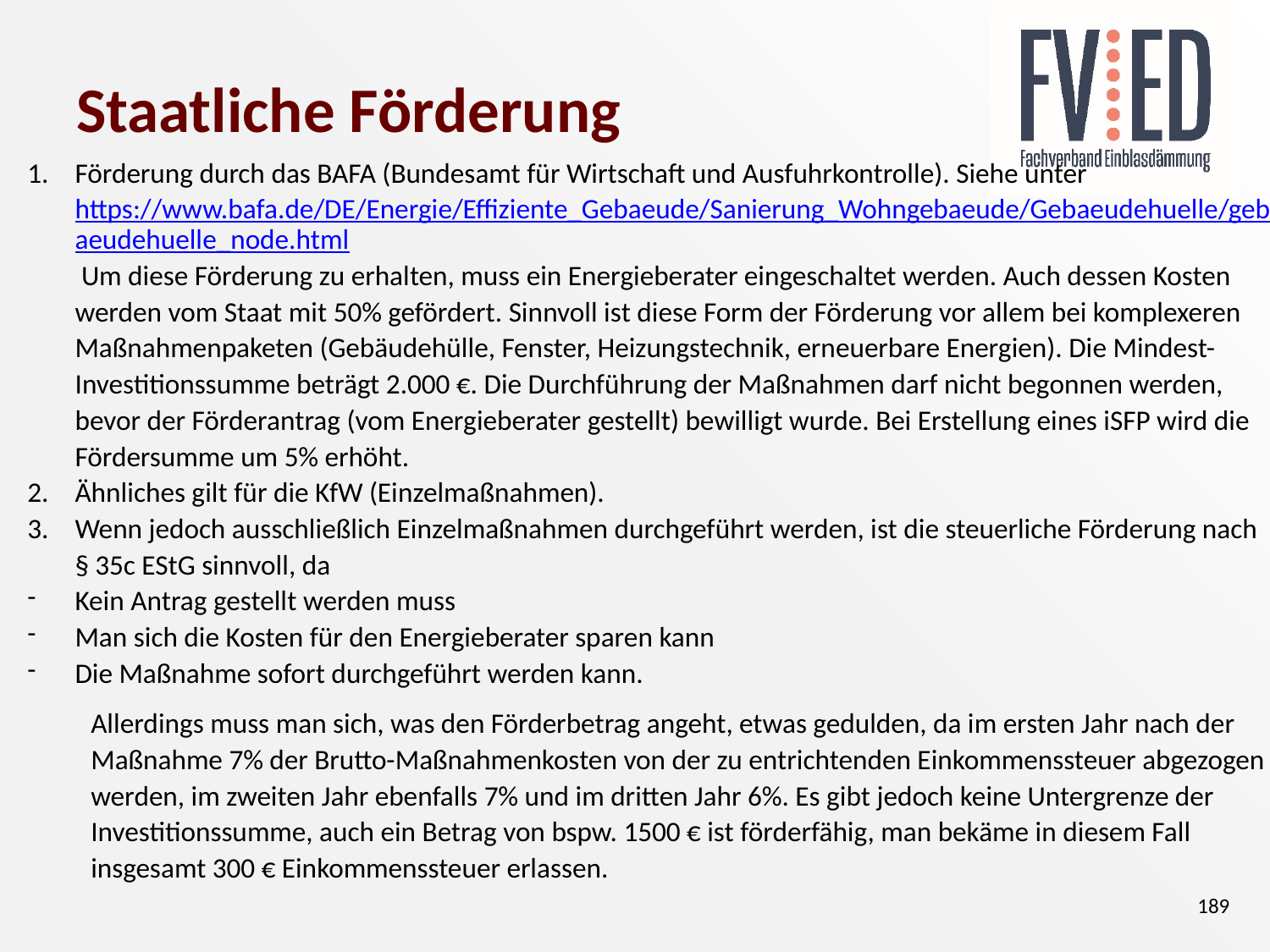

# Staatliche Förderung
Förderung durch das BAFA (Bundesamt für Wirtschaft und Ausfuhrkontrolle). Siehe unter https://www.bafa.de/DE/Energie/Effiziente_Gebaeude/Sanierung_Wohngebaeude/Gebaeudehuelle/gebaeudehuelle_node.html Um diese Förderung zu erhalten, muss ein Energieberater eingeschaltet werden. Auch dessen Kosten werden vom Staat mit 50% gefördert. Sinnvoll ist diese Form der Förderung vor allem bei komplexeren Maßnahmenpaketen (Gebäudehülle, Fenster, Heizungstechnik, erneuerbare Energien). Die Mindest-Investitionssumme beträgt 2.000 €. Die Durchführung der Maßnahmen darf nicht begonnen werden, bevor der Förderantrag (vom Energieberater gestellt) bewilligt wurde. Bei Erstellung eines iSFP wird die Fördersumme um 5% erhöht.
Ähnliches gilt für die KfW (Einzelmaßnahmen).
Wenn jedoch ausschließlich Einzelmaßnahmen durchgeführt werden, ist die steuerliche Förderung nach § 35c EStG sinnvoll, da
Kein Antrag gestellt werden muss
Man sich die Kosten für den Energieberater sparen kann
Die Maßnahme sofort durchgeführt werden kann.
Allerdings muss man sich, was den Förderbetrag angeht, etwas gedulden, da im ersten Jahr nach der Maßnahme 7% der Brutto-Maßnahmenkosten von der zu entrichtenden Einkommenssteuer abgezogen werden, im zweiten Jahr ebenfalls 7% und im dritten Jahr 6%. Es gibt jedoch keine Untergrenze der Investitionssumme, auch ein Betrag von bspw. 1500 € ist förderfähig, man bekäme in diesem Fall insgesamt 300 € Einkommenssteuer erlassen.